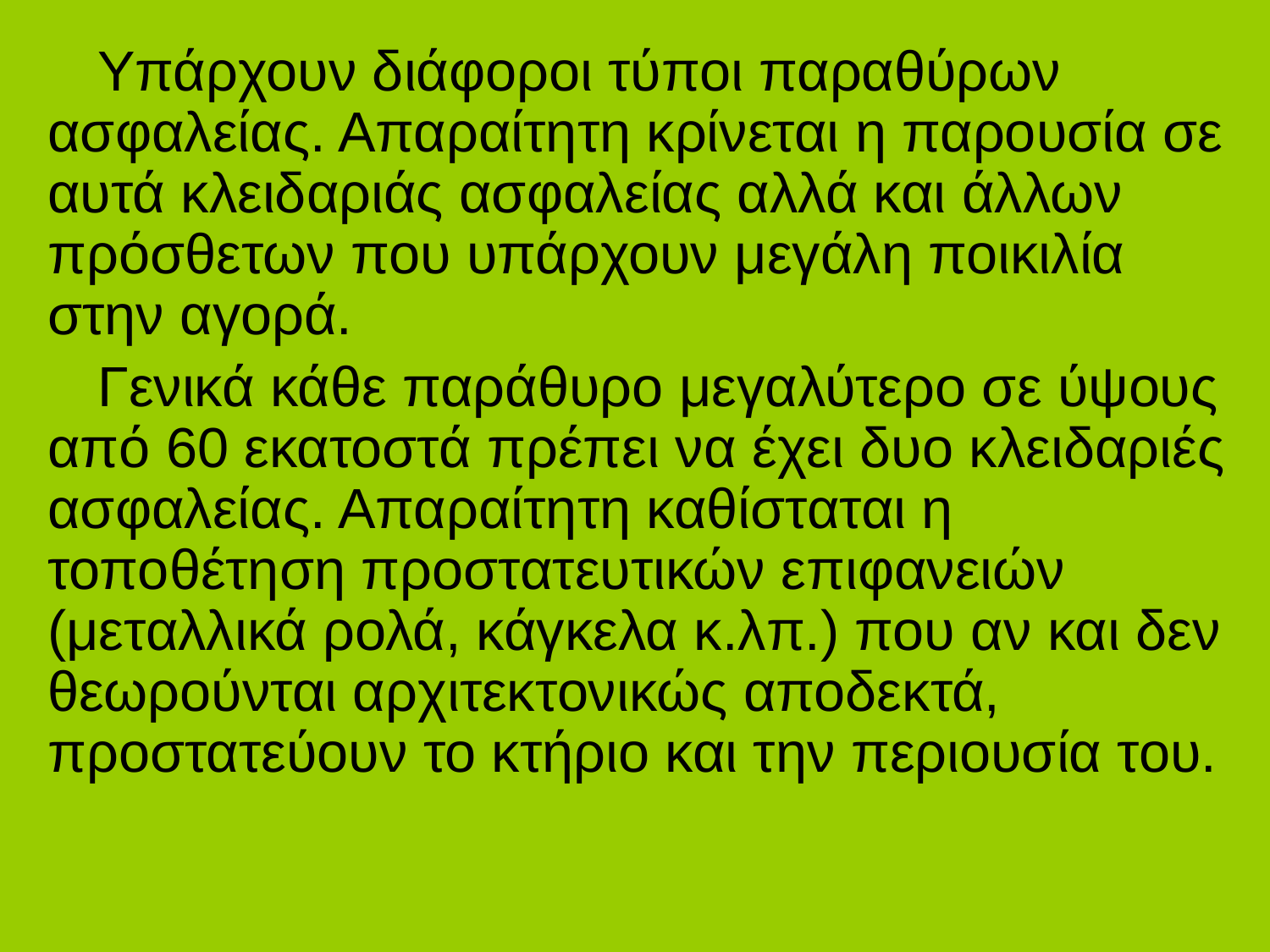

Υπάρχουν διάφοροι τύποι παραθύρων ασφαλείας. Απαραίτητη κρίνεται η παρουσία σε αυτά κλειδαριάς ασφαλείας αλλά και άλλων πρόσθετων που υπάρχουν μεγάλη ποικιλία στην αγορά.
Γενικά κάθε παράθυρο μεγαλύτερο σε ύψους από 60 εκατοστά πρέπει να έχει δυο κλειδαριές ασφαλείας. Απαραίτητη καθίσταται η τοποθέτηση προστατευτικών επιφανειών (μεταλλικά ρολά, κάγκελα κ.λπ.) που αν και δεν θεωρούνται αρχιτεκτονικώς αποδεκτά,  προστατεύουν το κτήριο και την περιουσία του.

#